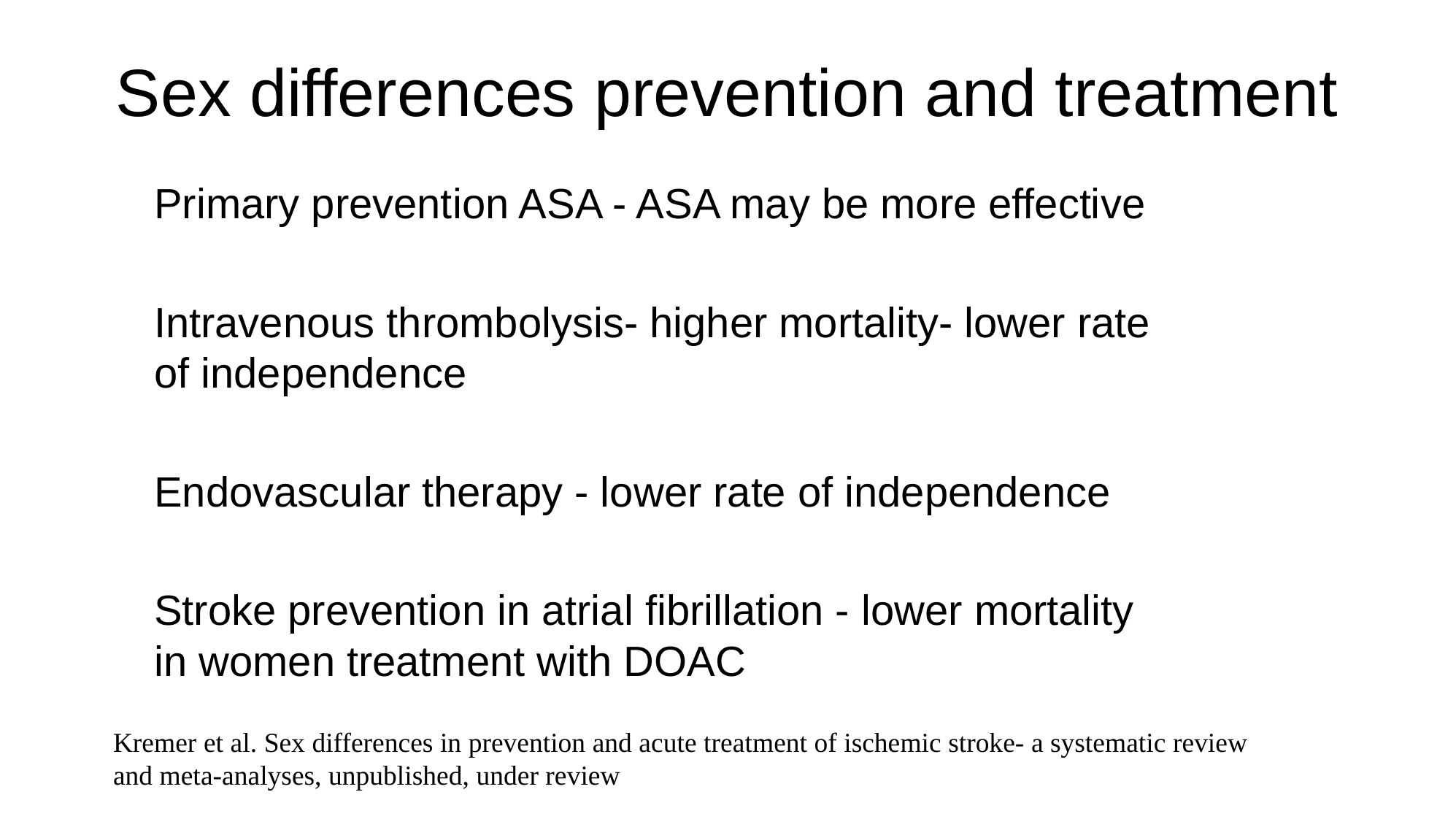

# Sex differences prevention and treatment
Primary prevention ASA - ASA may be more effective

Intravenous thrombolysis- higher mortality- lower rate of independence

Endovascular therapy - lower rate of independence

Stroke prevention in atrial fibrillation - lower mortality in women treatment with DOAC

Kremer et al. Sex differences in prevention and acute treatment of ischemic stroke- a systematic review
and meta-analyses, unpublished, under review